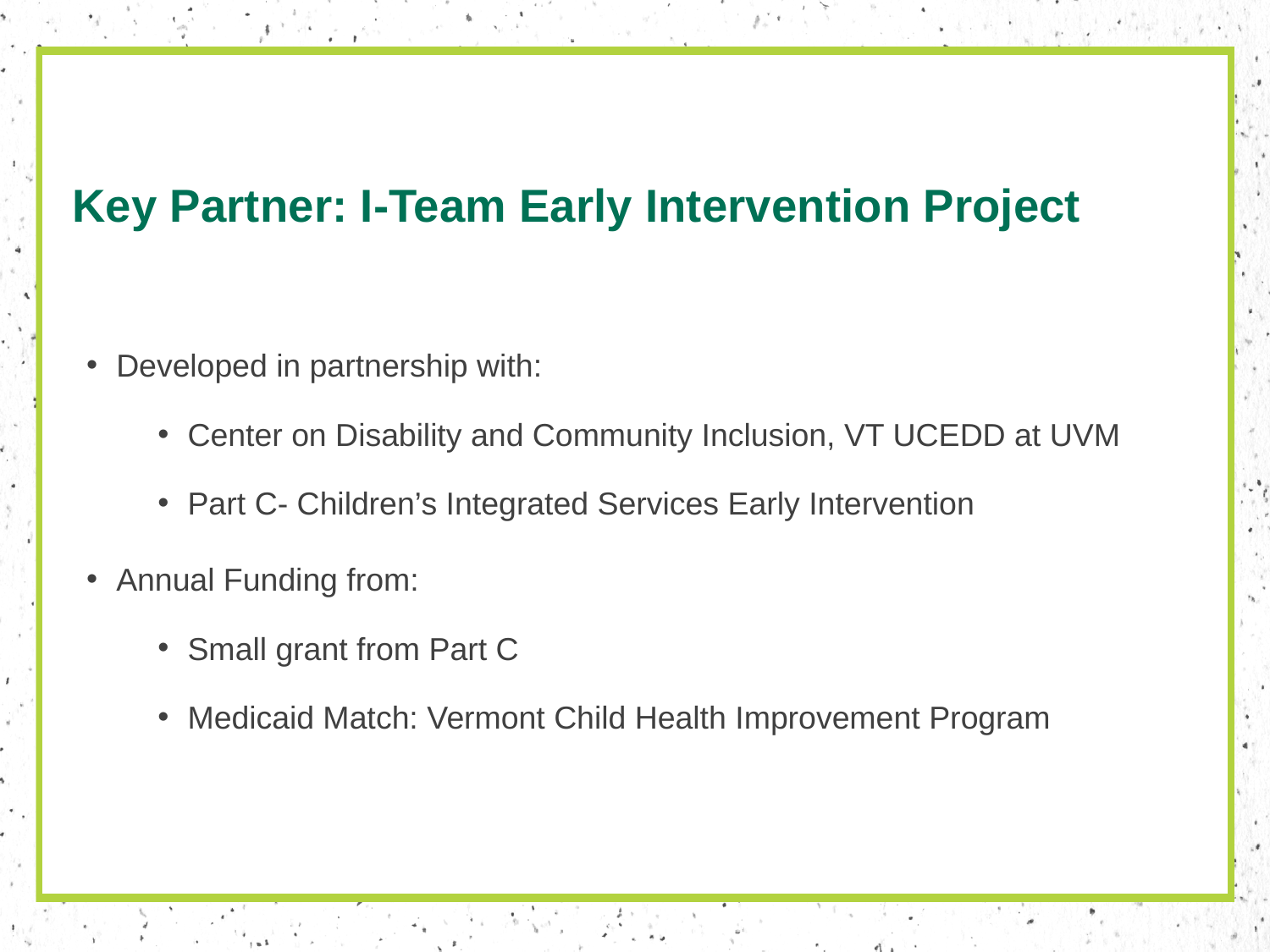

# Key Partner: I-Team Early Intervention Project
Developed in partnership with:
Center on Disability and Community Inclusion, VT UCEDD at UVM
Part C- Children’s Integrated Services Early Intervention
Annual Funding from:
Small grant from Part C
Medicaid Match: Vermont Child Health Improvement Program